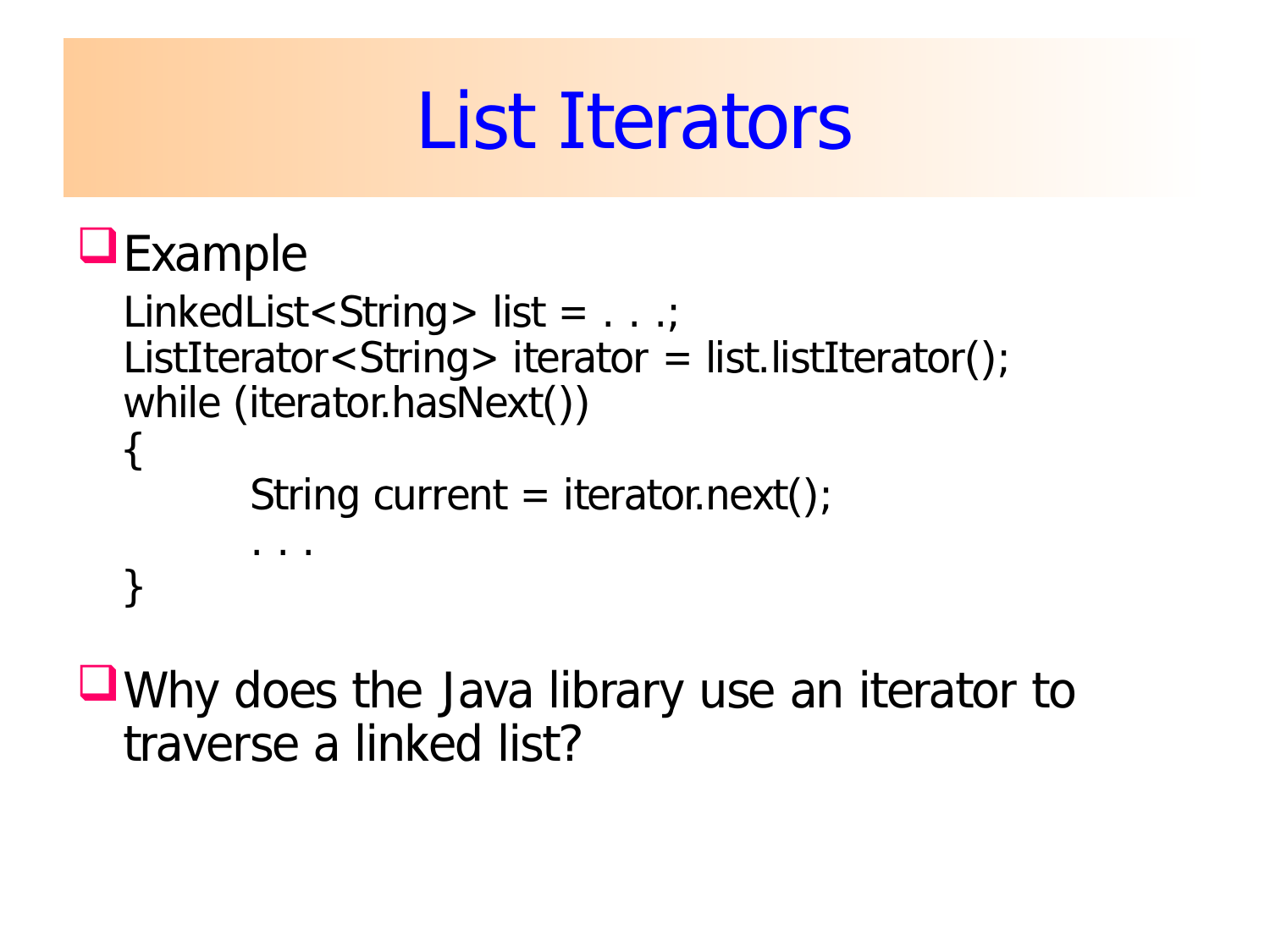

# List Iterators
Example
	LinkedList<String> list = . . .;
ListIterator<String> iterator = list.listIterator();
while (iterator.hasNext())
{
	String current = iterator.next();
	. . .
}
Why does the Java library use an iterator to traverse a linked list?